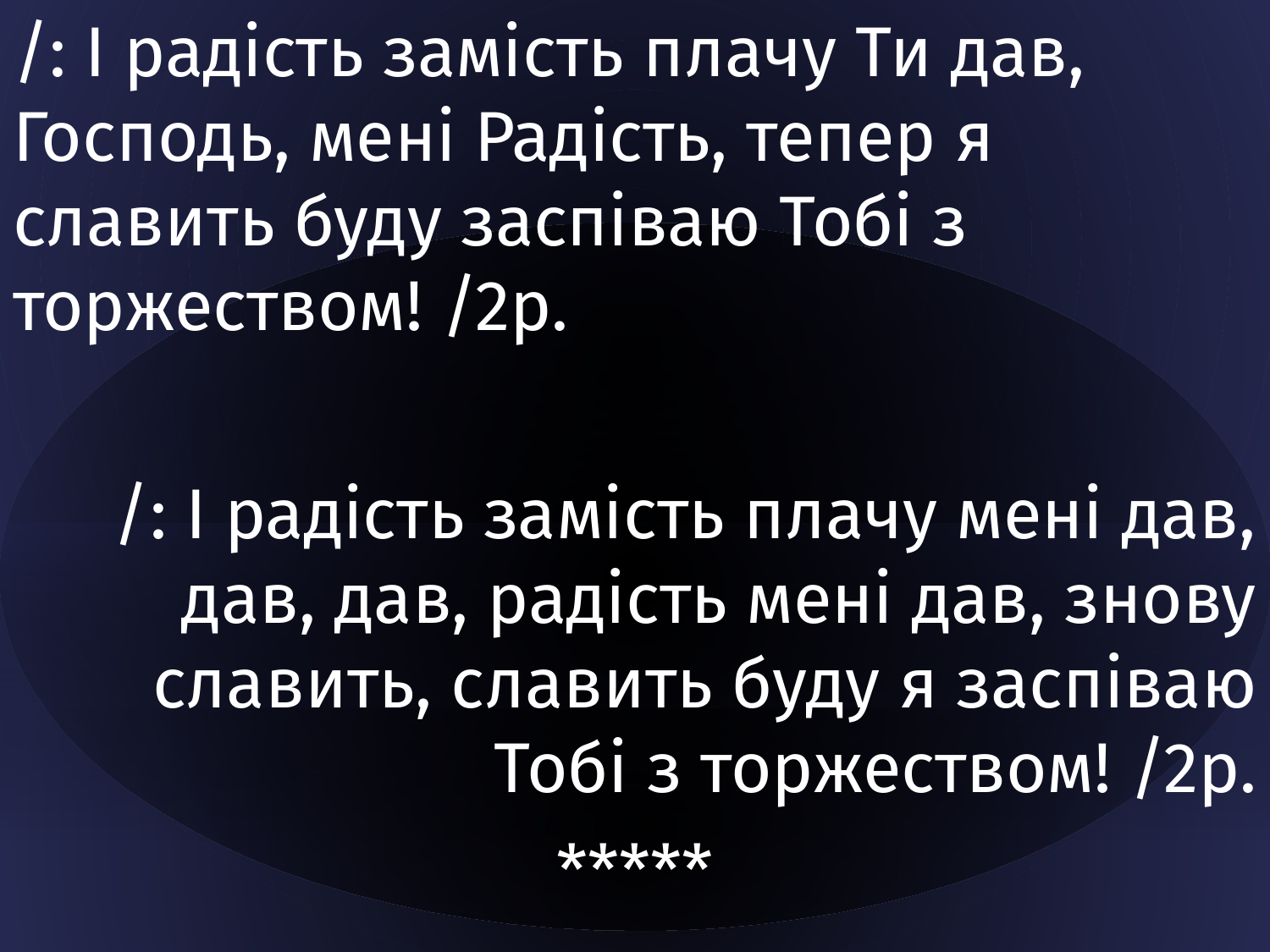

/: І радість замість плачу Ти дав, Господь, мені Радість, тепер я славить буду заспіваю Тобі з торжеством! /2р.

/: І радість замість плачу мені дав, дав, дав, радість мені дав, знову славить, славить буду я заспіваю Тобі з торжеством! /2р.
*****